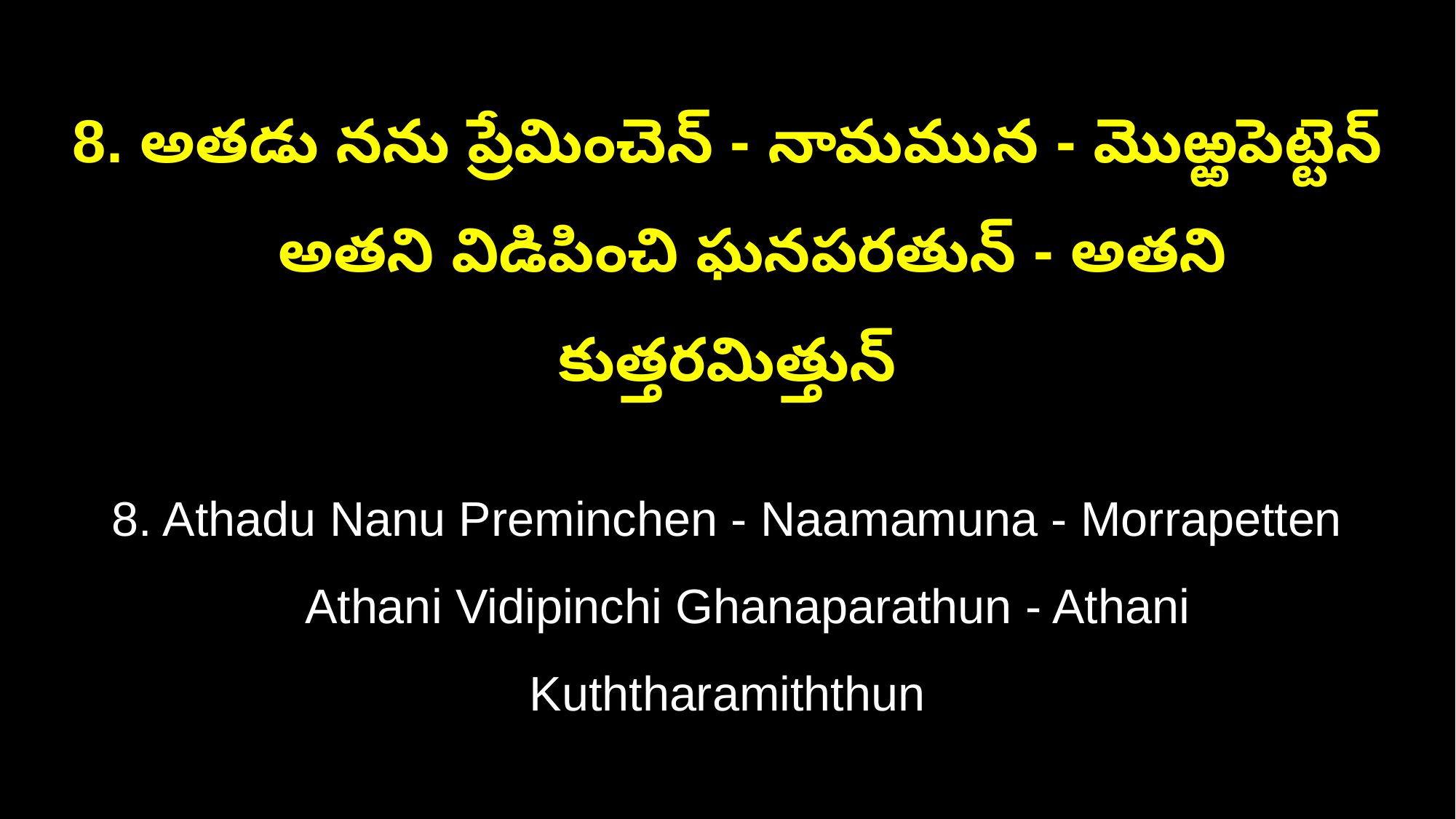

8. అతడు నను ప్రేమించెన్ - నామమున - మొఱ్ఱపెట్టెన్
   అతని విడిపించి ఘనపరతున్ - అతని కుత్తరమిత్తున్
8. Athadu Nanu Preminchen - Naamamuna - Morrapetten
   Athani Vidipinchi Ghanaparathun - Athani Kuththaramiththun